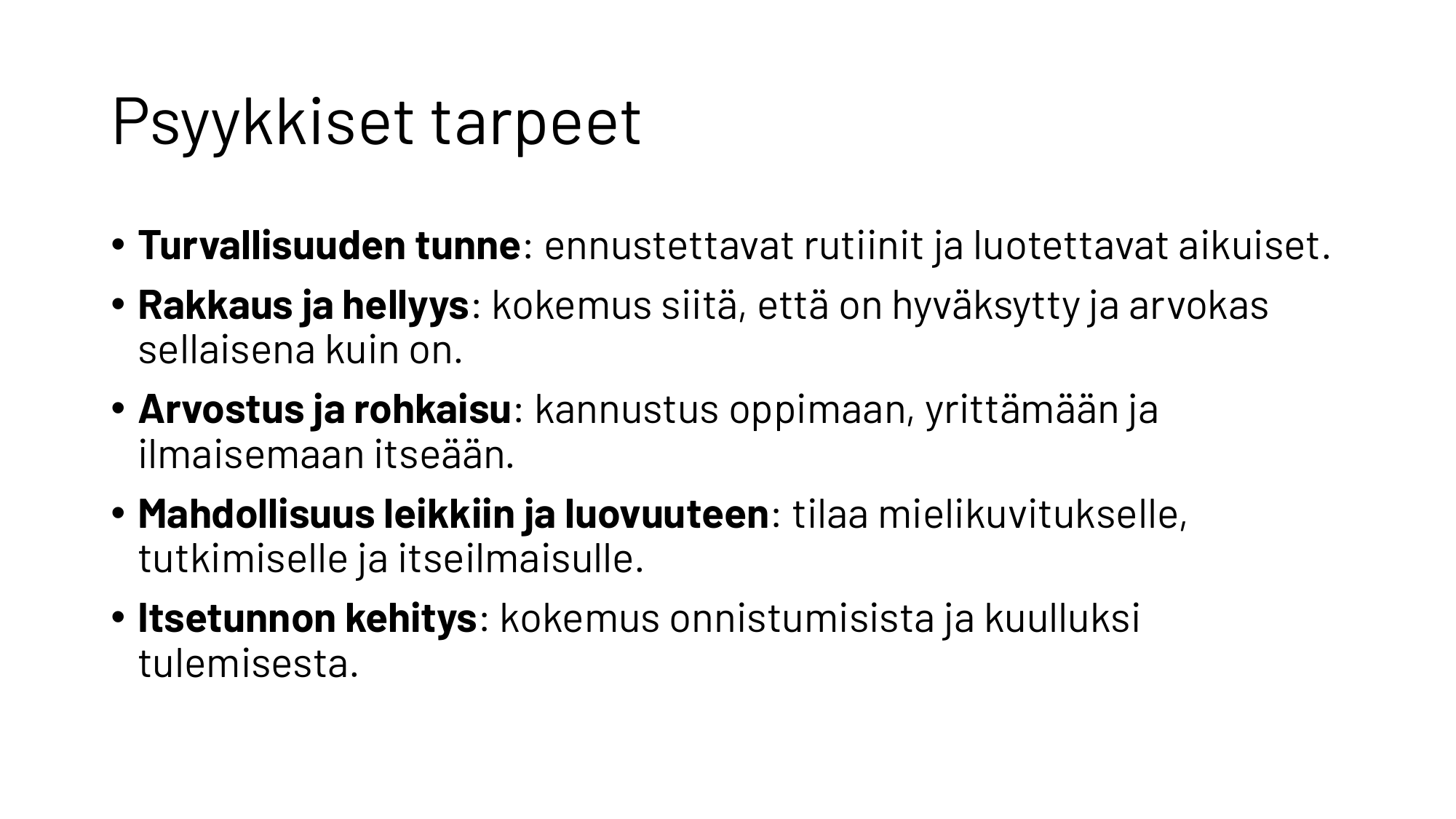

# Psyykkiset tarpeet
Turvallisuuden tunne: ennustettavat rutiinit ja luotettavat aikuiset.
Rakkaus ja hellyys: kokemus siitä, että on hyväksytty ja arvokas sellaisena kuin on.
Arvostus ja rohkaisu: kannustus oppimaan, yrittämään ja ilmaisemaan itseään.
Mahdollisuus leikkiin ja luovuuteen: tilaa mielikuvitukselle, tutkimiselle ja itseilmaisulle.
Itsetunnon kehitys: kokemus onnistumisista ja kuulluksi tulemisesta.